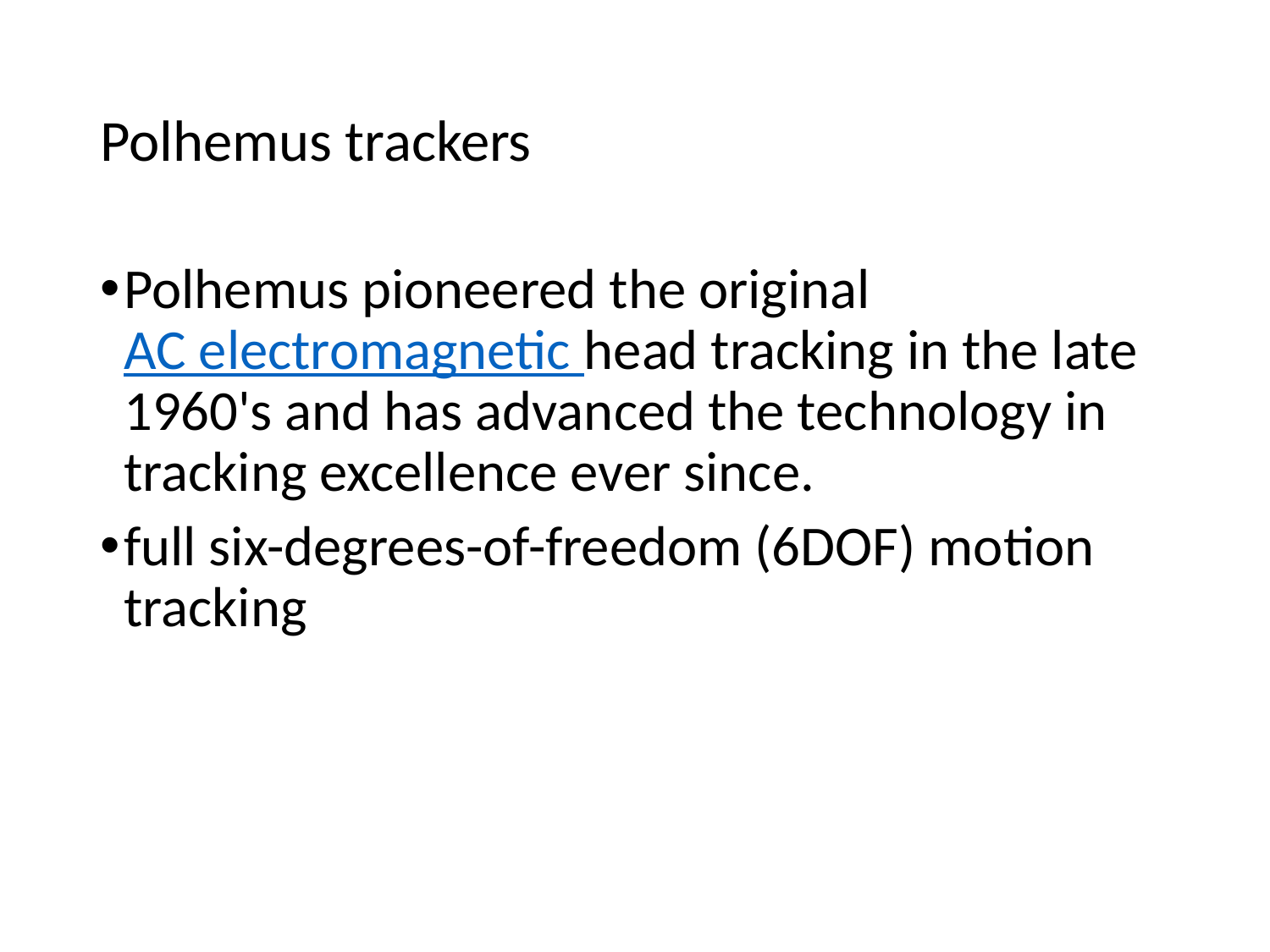

# Polhemus trackers
Polhemus pioneered the original AC electromagnetic head tracking in the late 1960's and has advanced the technology in tracking excellence ever since.
full six-degrees-of-freedom (6DOF) motion tracking